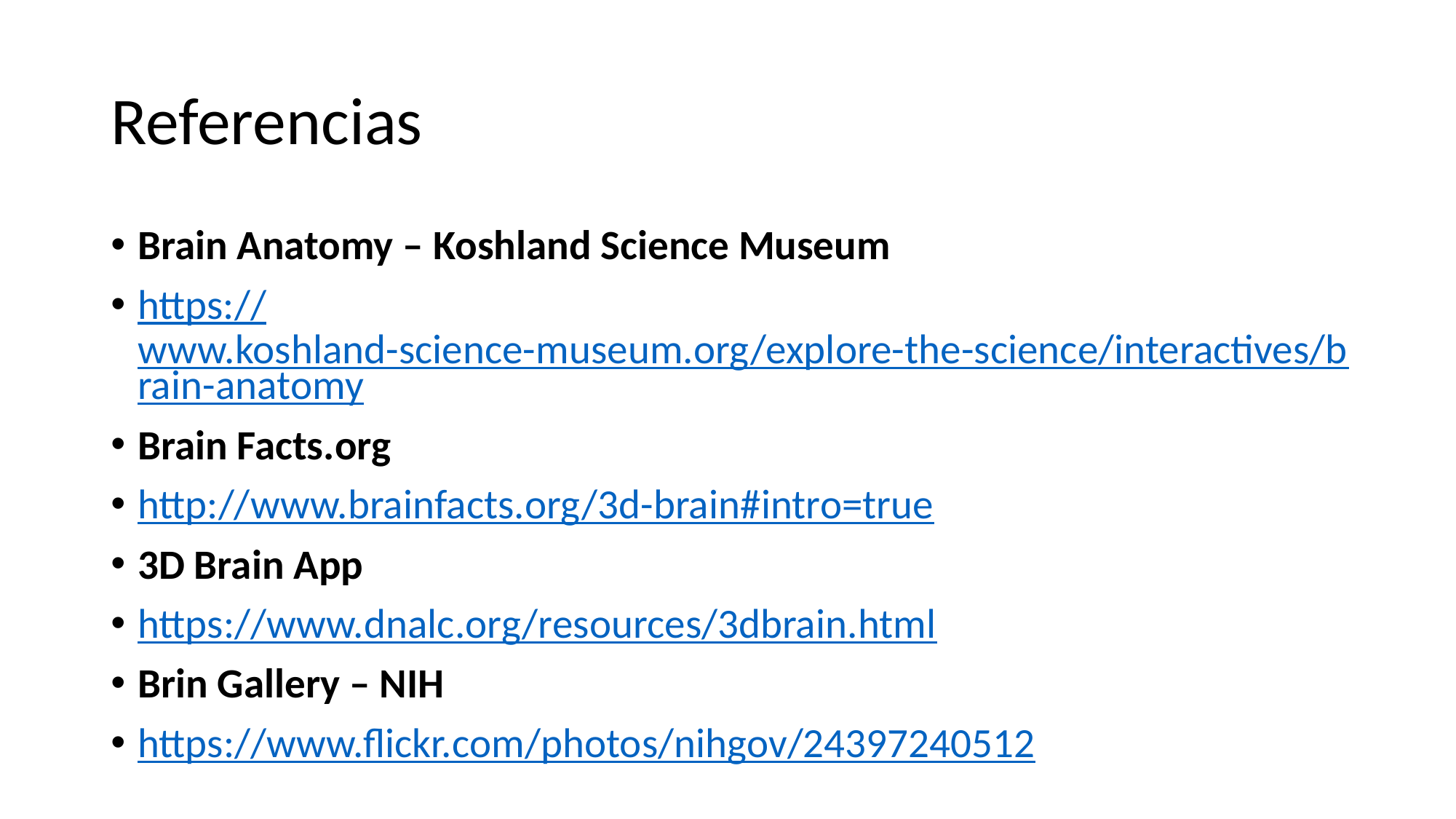

# Referencias
Brain Anatomy – Koshland Science Museum
https://www.koshland-science-museum.org/explore-the-science/interactives/brain-anatomy
Brain Facts.org
http://www.brainfacts.org/3d-brain#intro=true
3D Brain App
https://www.dnalc.org/resources/3dbrain.html
Brin Gallery – NIH
https://www.flickr.com/photos/nihgov/24397240512